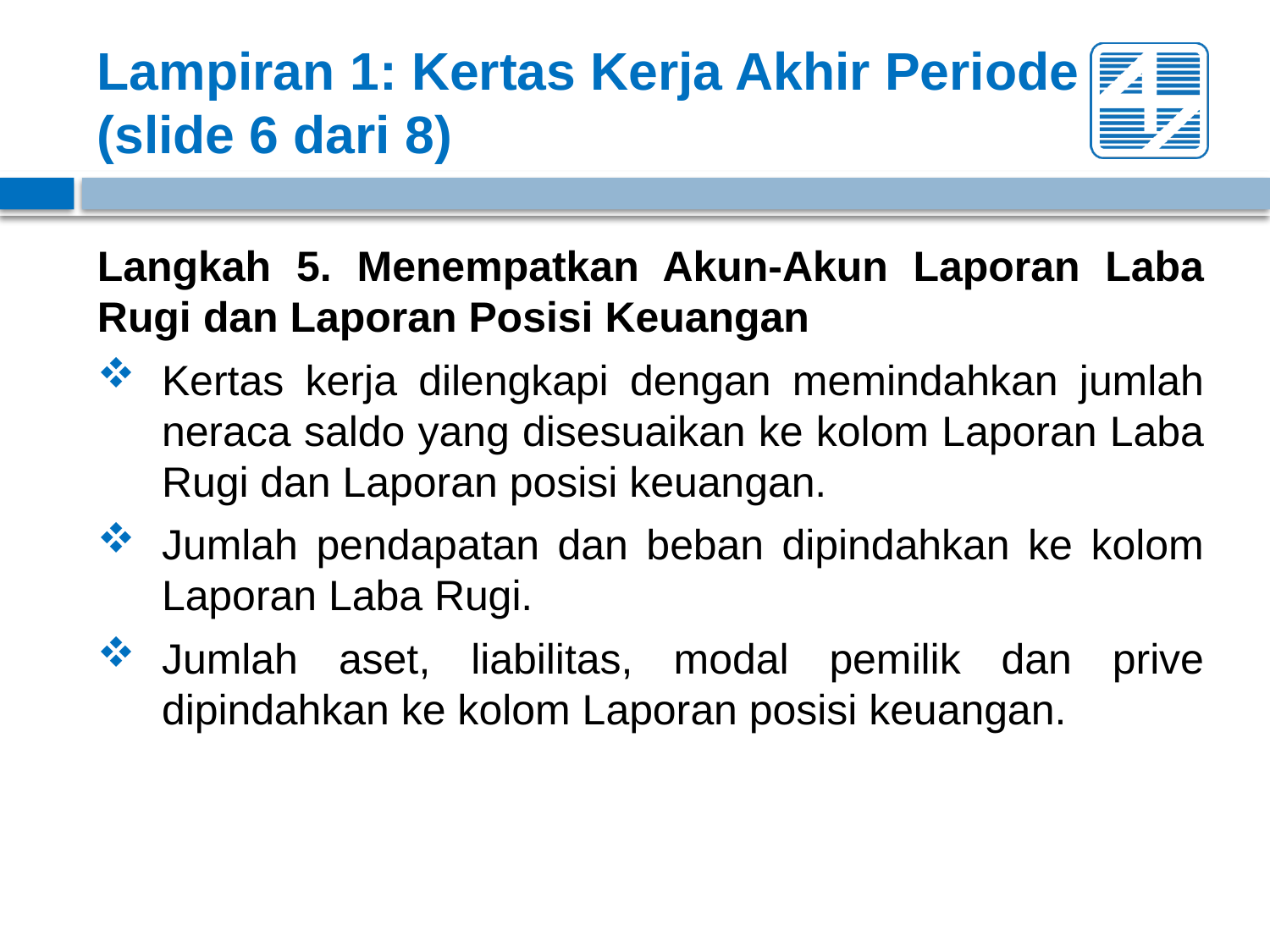

# Lampiran 1: Kertas Kerja Akhir Periode (slide 6 dari 8)
Langkah 5. Menempatkan Akun-Akun Laporan Laba Rugi dan Laporan Posisi Keuangan
Kertas kerja dilengkapi dengan memindahkan jumlah neraca saldo yang disesuaikan ke kolom Laporan Laba Rugi dan Laporan posisi keuangan.
Jumlah pendapatan dan beban dipindahkan ke kolom Laporan Laba Rugi.
Jumlah aset, liabilitas, modal pemilik dan prive dipindahkan ke kolom Laporan posisi keuangan.